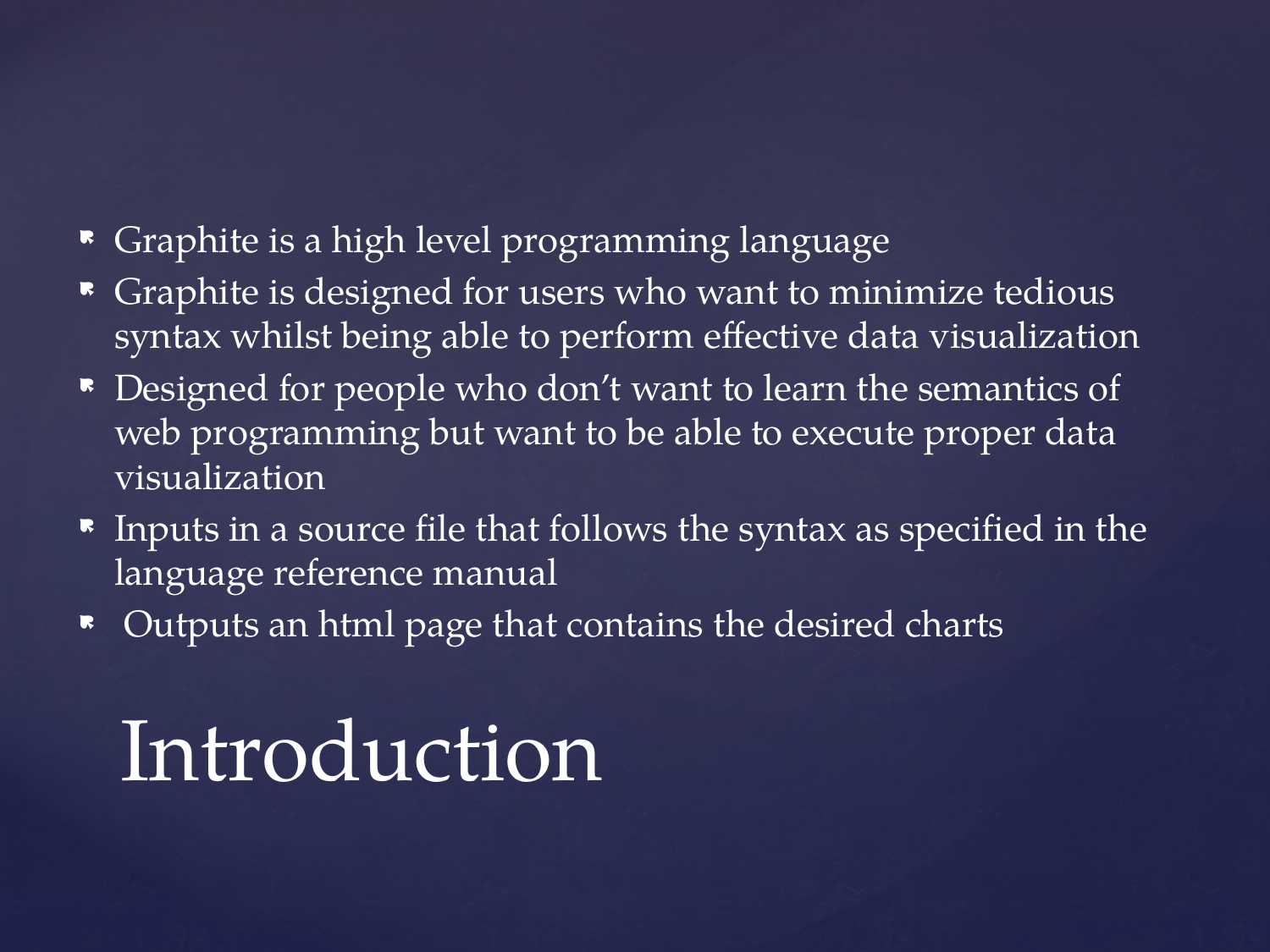

Graphite is a high level programming language
Graphite is designed for users who want to minimize tedious syntax whilst being able to perform effective data visualization
Designed for people who don’t want to learn the semantics of web programming but want to be able to execute proper data visualization
Inputs in a source file that follows the syntax as specified in the language reference manual
 Outputs an html page that contains the desired charts

# Introduction